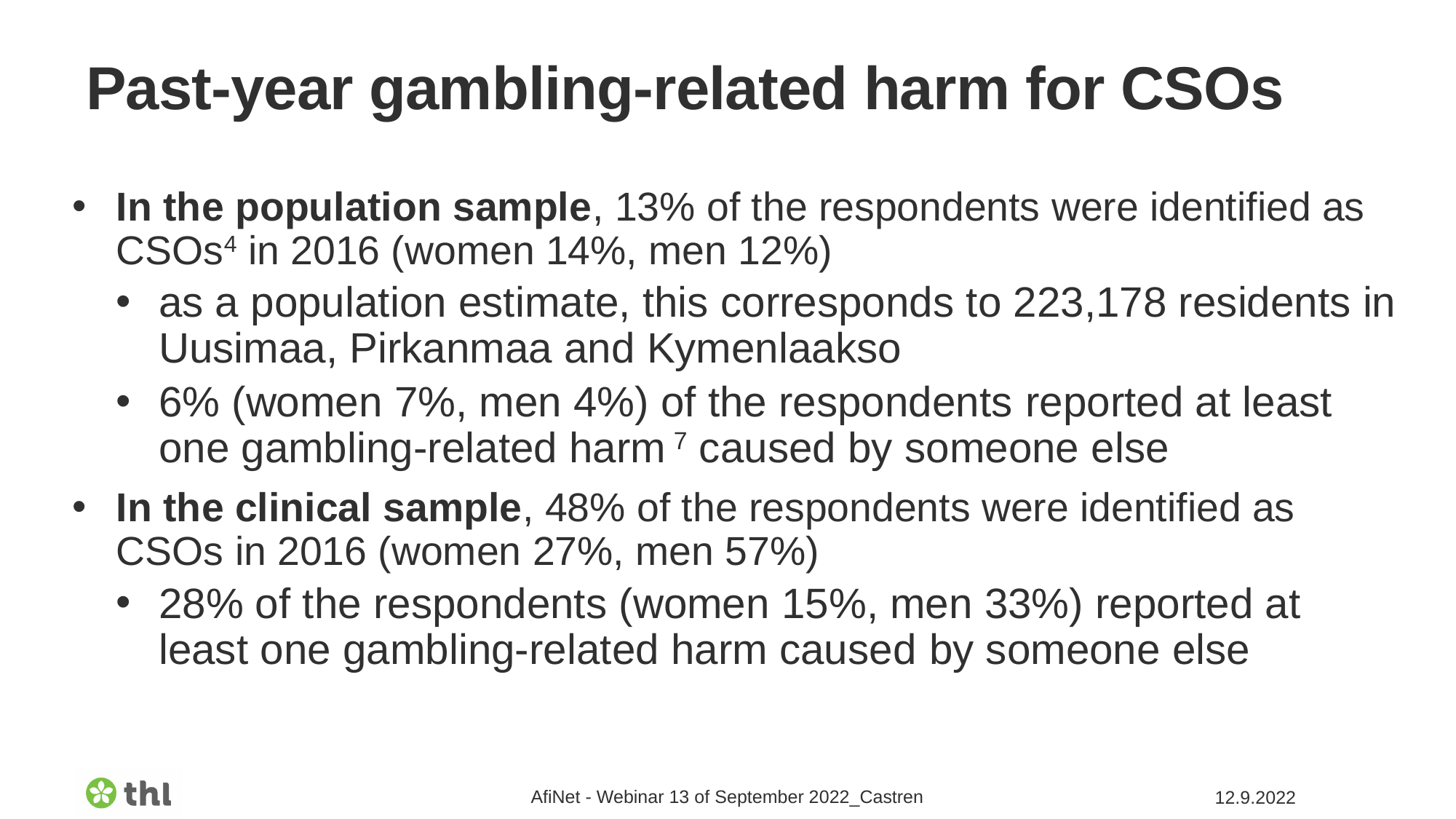

# Past-year gambling-related harm for CSOs
In the population sample, 13% of the respondents were identified as CSOs4 in 2016 (women 14%, men 12%)
as a population estimate, this corresponds to 223,178 residents in Uusimaa, Pirkanmaa and Kymenlaakso
6% (women 7%, men 4%) of the respondents reported at least one gambling-related harm 7 caused by someone else
In the clinical sample, 48% of the respondents were identified as CSOs in 2016 (women 27%, men 57%)
28% of the respondents (women 15%, men 33%) reported at least one gambling-related harm caused by someone else
AfiNet - Webinar 13 of September 2022_Castren
12.9.2022